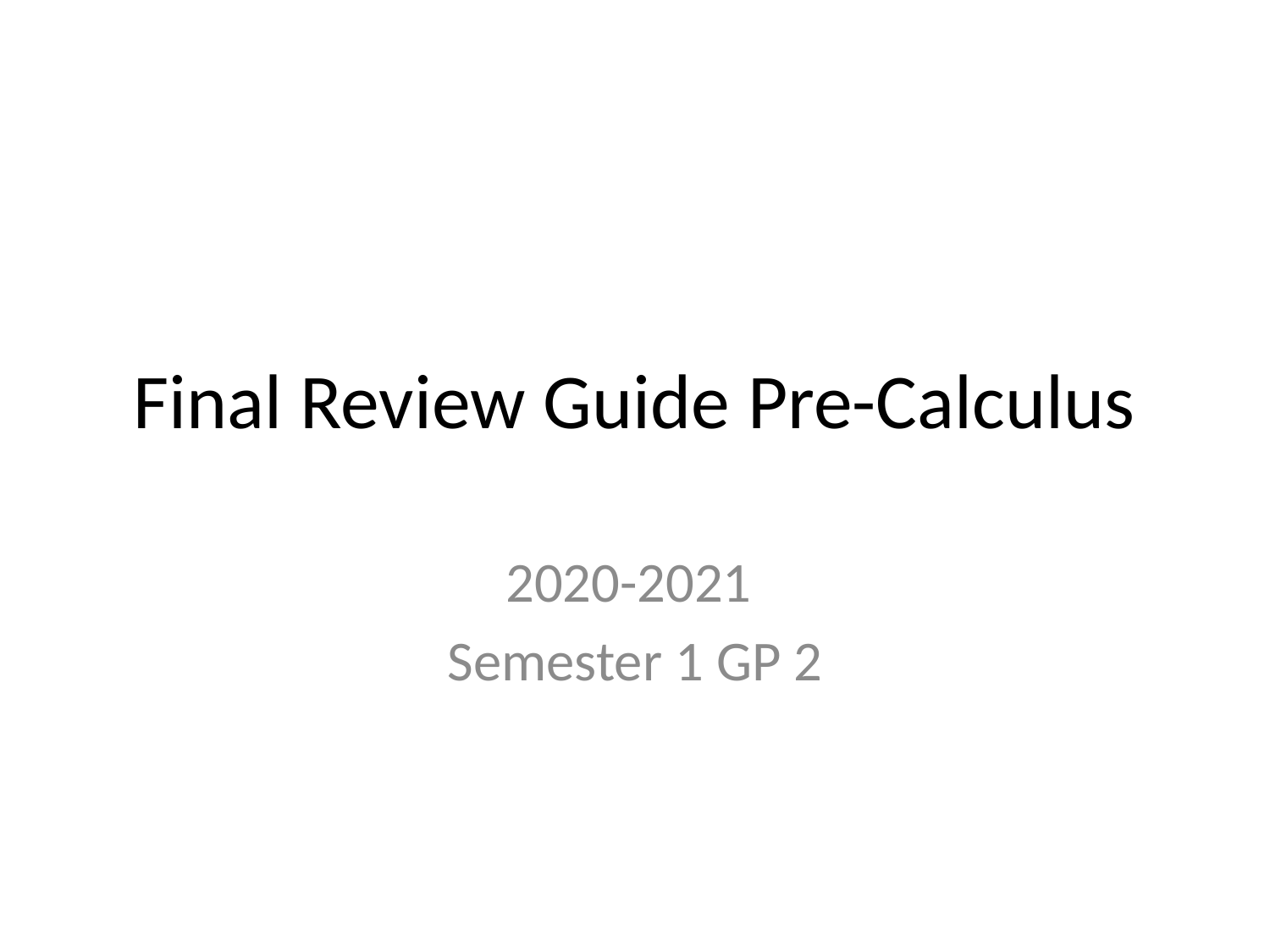

# Final Review Guide Pre-Calculus
2020-2021
Semester 1 GP 2